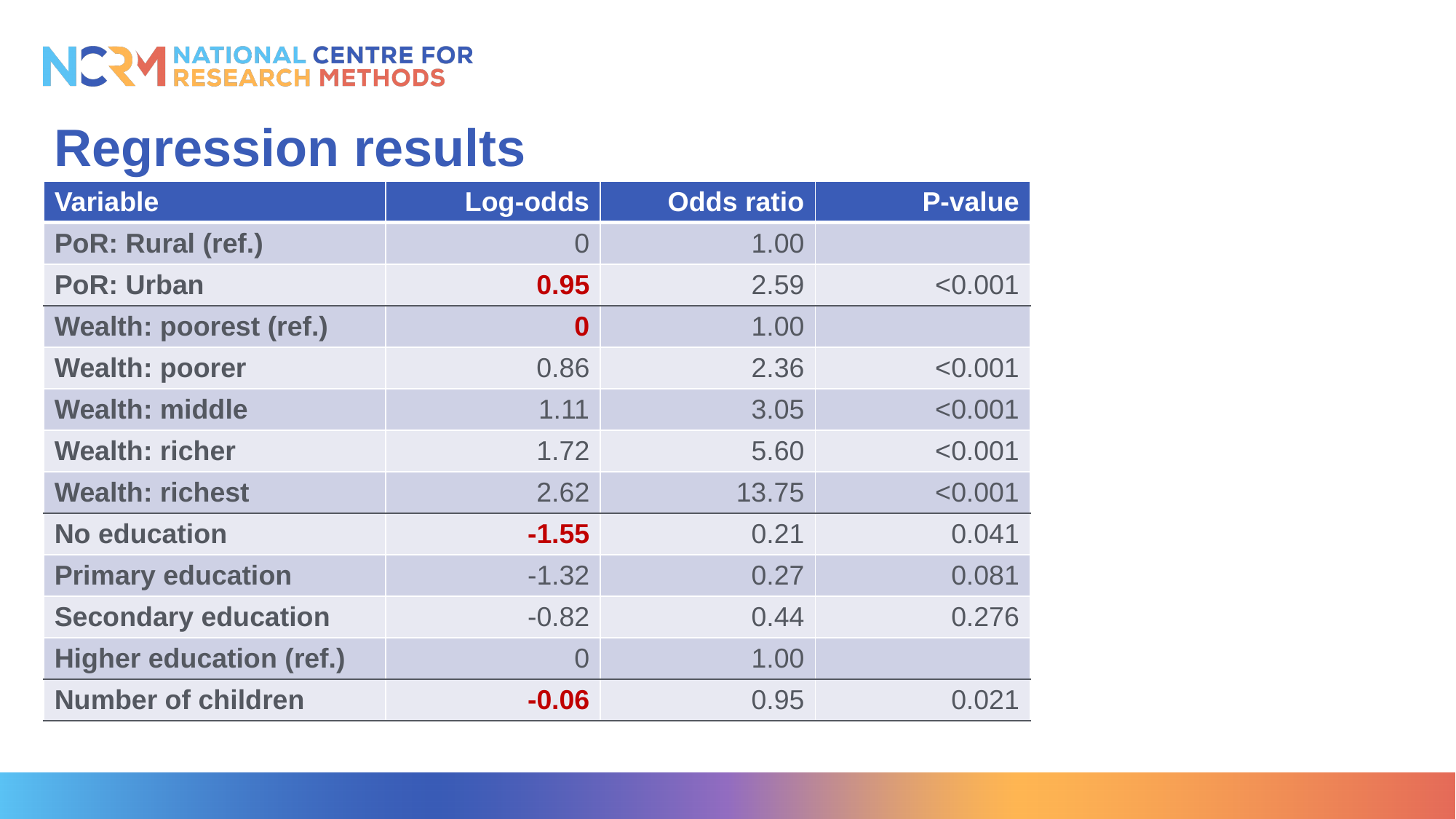

# Regression results
| Variable | Log-odds | Odds ratio | P-value |
| --- | --- | --- | --- |
| PoR: Rural (ref.) | 0 | 1.00 |  |
| PoR: Urban | 0.95 | 2.59 | <0.001 |
| Wealth: poorest (ref.) | 0 | 1.00 |  |
| Wealth: poorer | 0.86 | 2.36 | <0.001 |
| Wealth: middle | 1.11 | 3.05 | <0.001 |
| Wealth: richer | 1.72 | 5.60 | <0.001 |
| Wealth: richest | 2.62 | 13.75 | <0.001 |
| No education | -1.55 | 0.21 | 0.041 |
| Primary education | -1.32 | 0.27 | 0.081 |
| Secondary education | -0.82 | 0.44 | 0.276 |
| Higher education (ref.) | 0 | 1.00 |  |
| Number of children | -0.06 | 0.95 | 0.021 |